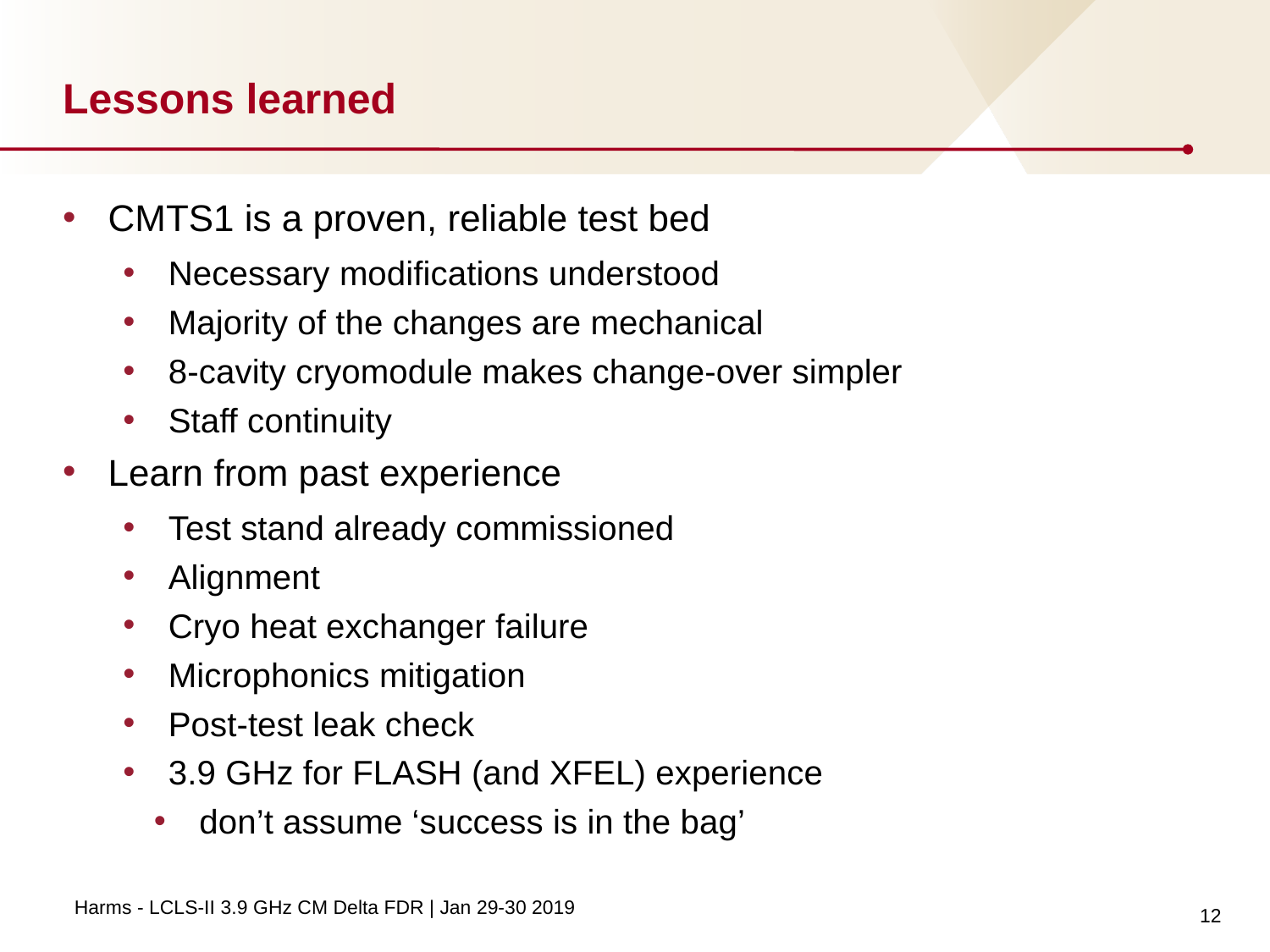

# Lessons learned
CMTS1 is a proven, reliable test bed
Necessary modifications understood
Majority of the changes are mechanical
8-cavity cryomodule makes change-over simpler
Staff continuity
Learn from past experience
Test stand already commissioned
Alignment
Cryo heat exchanger failure
Microphonics mitigation
Post-test leak check
3.9 GHz for FLASH (and XFEL) experience
don’t assume ‘success is in the bag’
12
Harms - LCLS-II 3.9 GHz CM Delta FDR | Jan 29-30 2019